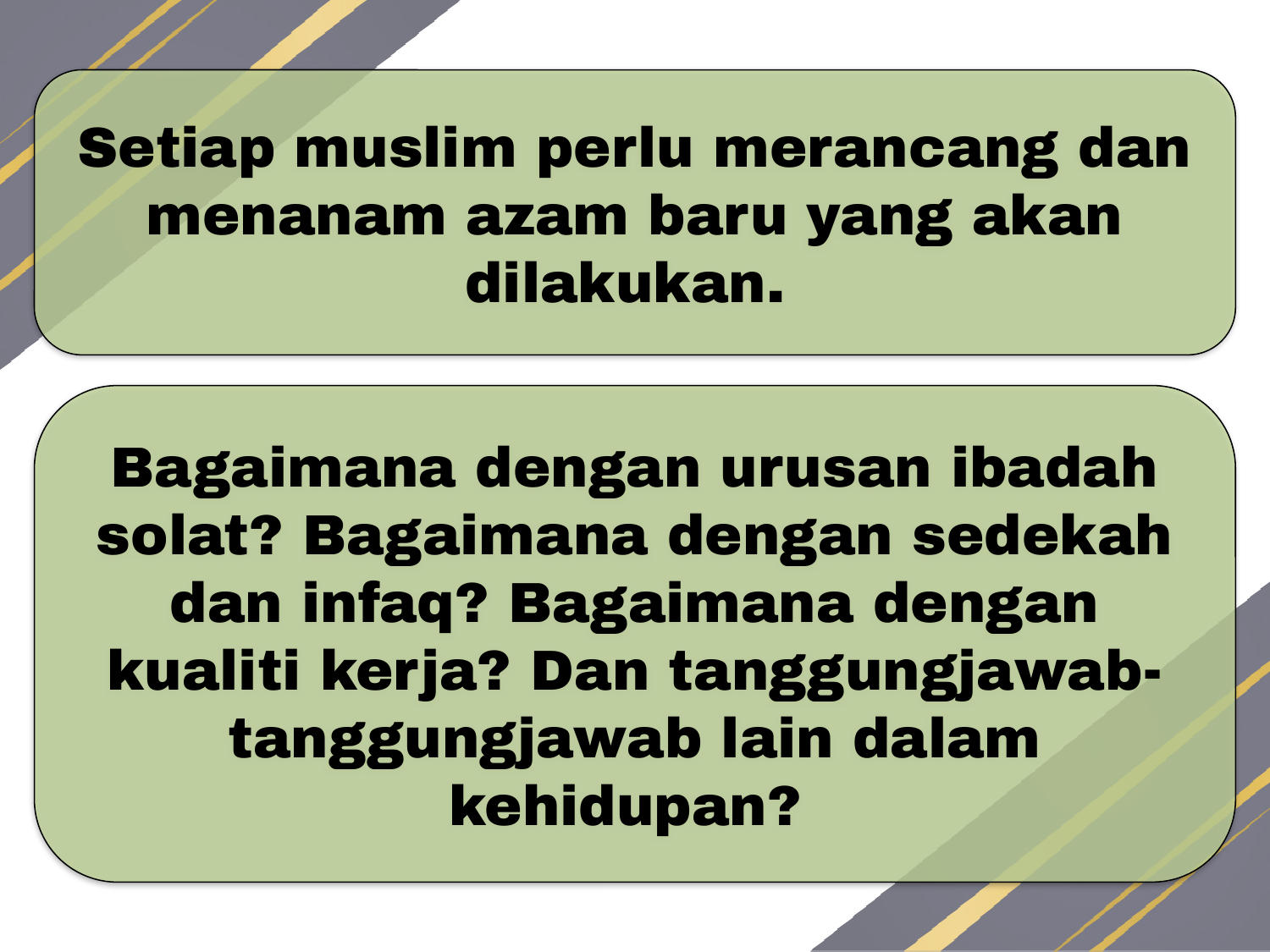

Setiap muslim perlu merancang dan menanam azam baru yang akan dilakukan.
Bagaimana dengan urusan ibadah solat? Bagaimana dengan sedekah dan infaq? Bagaimana dengan kualiti kerja? Dan tanggungjawab-tanggungjawab lain dalam kehidupan?